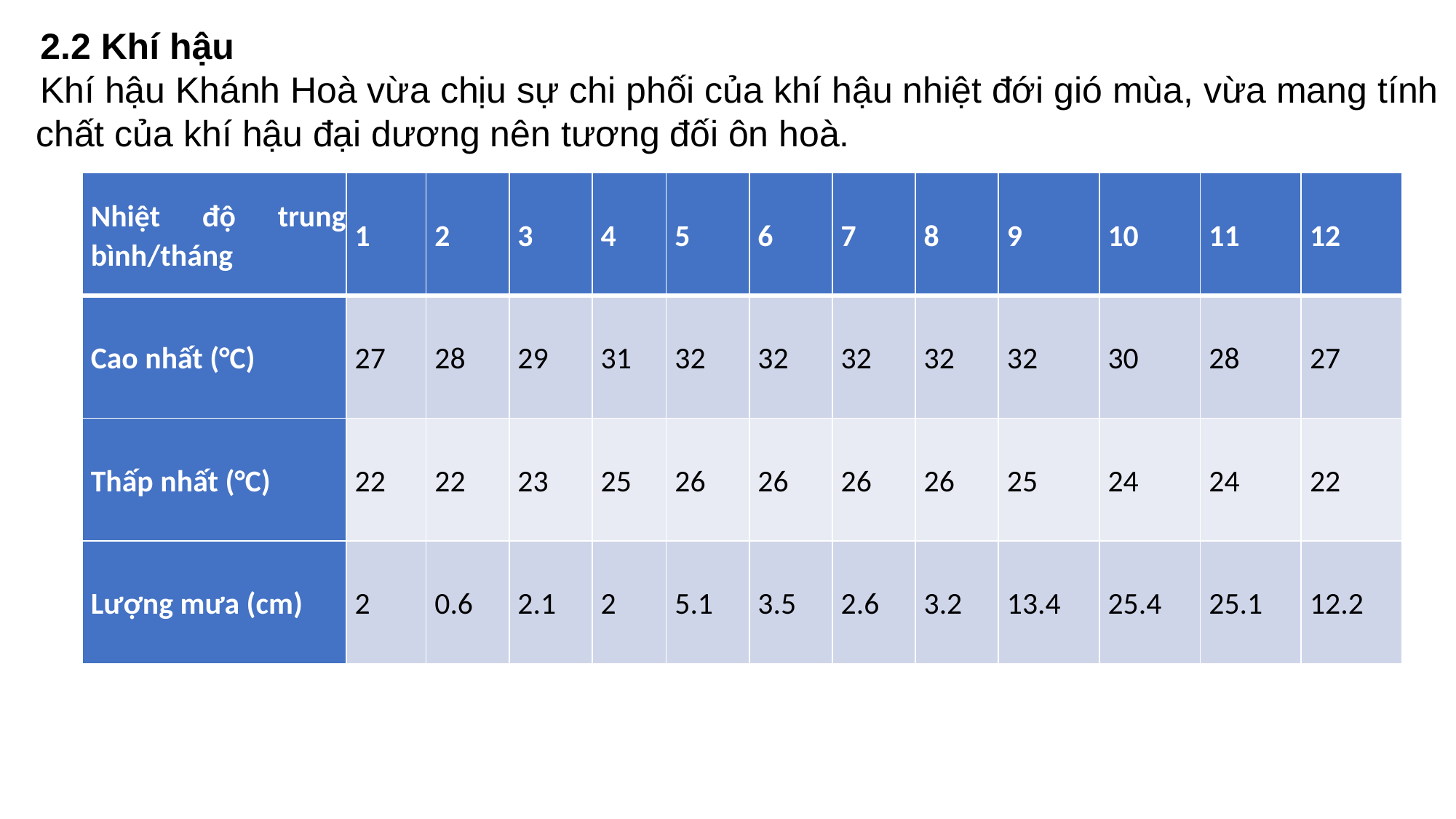

2.2 Khí hậu
Khí hậu Khánh Hoà vừa chịu sự chi phối của khí hậu nhiệt đới gió mùa, vừa mang tính chất của khí hậu đại dương nên tương đối ôn hoà.
| Nhiệt độ trung bình/tháng | 1 | 2 | 3 | 4 | 5 | 6 | 7 | 8 | 9 | 10 | 11 | 12 |
| --- | --- | --- | --- | --- | --- | --- | --- | --- | --- | --- | --- | --- |
| Cao nhất (°C) | 27 | 28 | 29 | 31 | 32 | 32 | 32 | 32 | 32 | 30 | 28 | 27 |
| Thấp nhất (°C) | 22 | 22 | 23 | 25 | 26 | 26 | 26 | 26 | 25 | 24 | 24 | 22 |
| Lượng mưa (cm) | 2 | 0.6 | 2.1 | 2 | 5.1 | 3.5 | 2.6 | 3.2 | 13.4 | 25.4 | 25.1 | 12.2 |